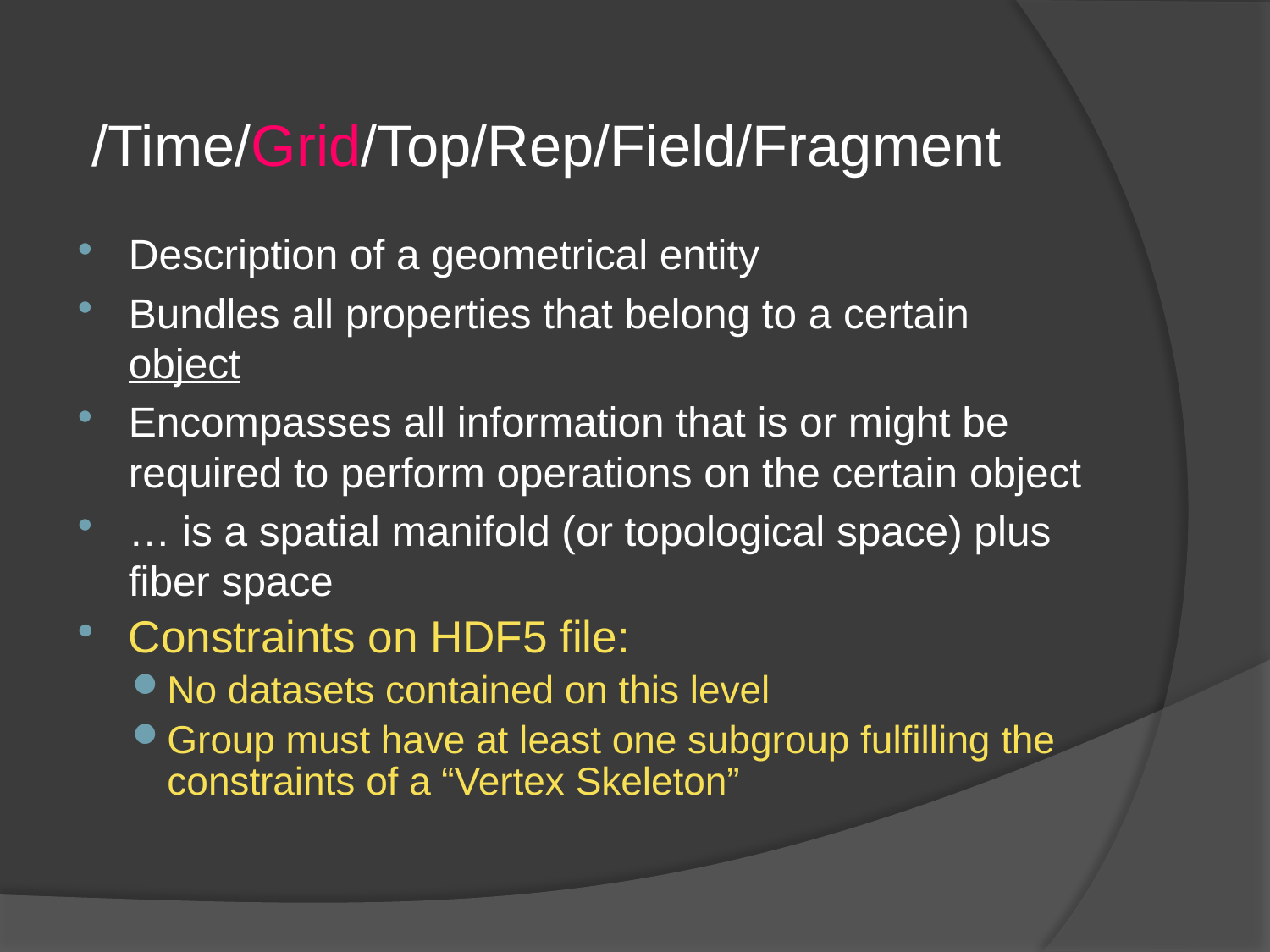

# /Time/Grid/Top/Rep/Field/Fragment
Description of a geometrical entity
Bundles all properties that belong to a certain object
Encompasses all information that is or might be required to perform operations on the certain object
… is a spatial manifold (or topological space) plus fiber space
Constraints on HDF5 file:
No datasets contained on this level
Group must have at least one subgroup fulfilling the constraints of a “Vertex Skeleton”